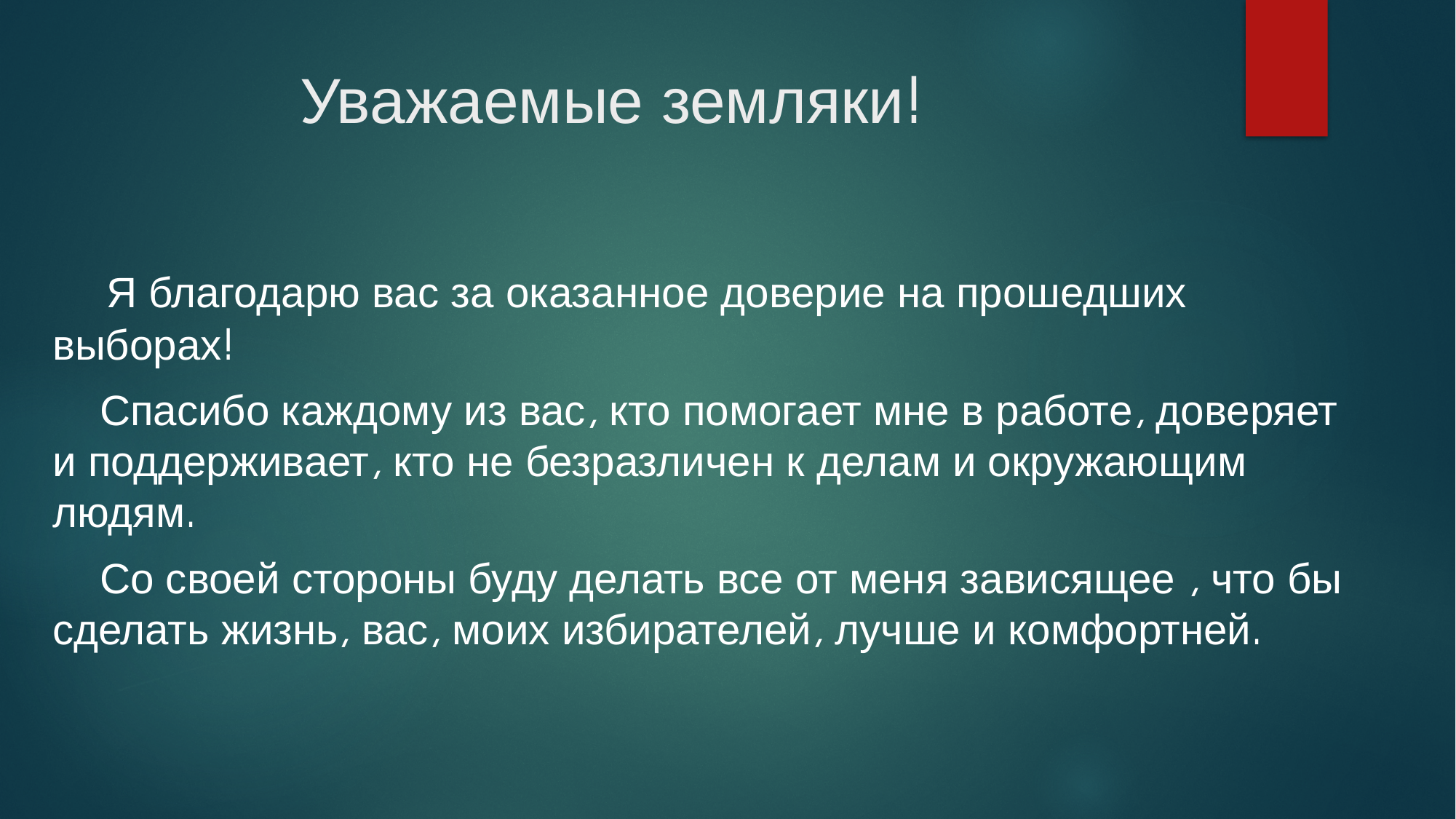

# Уважаемые земляки!

    Я благодарю вас за оказанное доверие на прошедших выборах!
    Спасибо каждому из вас, кто помогает мне в работе, доверяет и поддерживает, кто не безразличен к делам и окружающим людям.
    Со своей стороны буду делать все от меня зависящее , что бы сделать жизнь, вас, моих избирателей, лучше и комфортней.